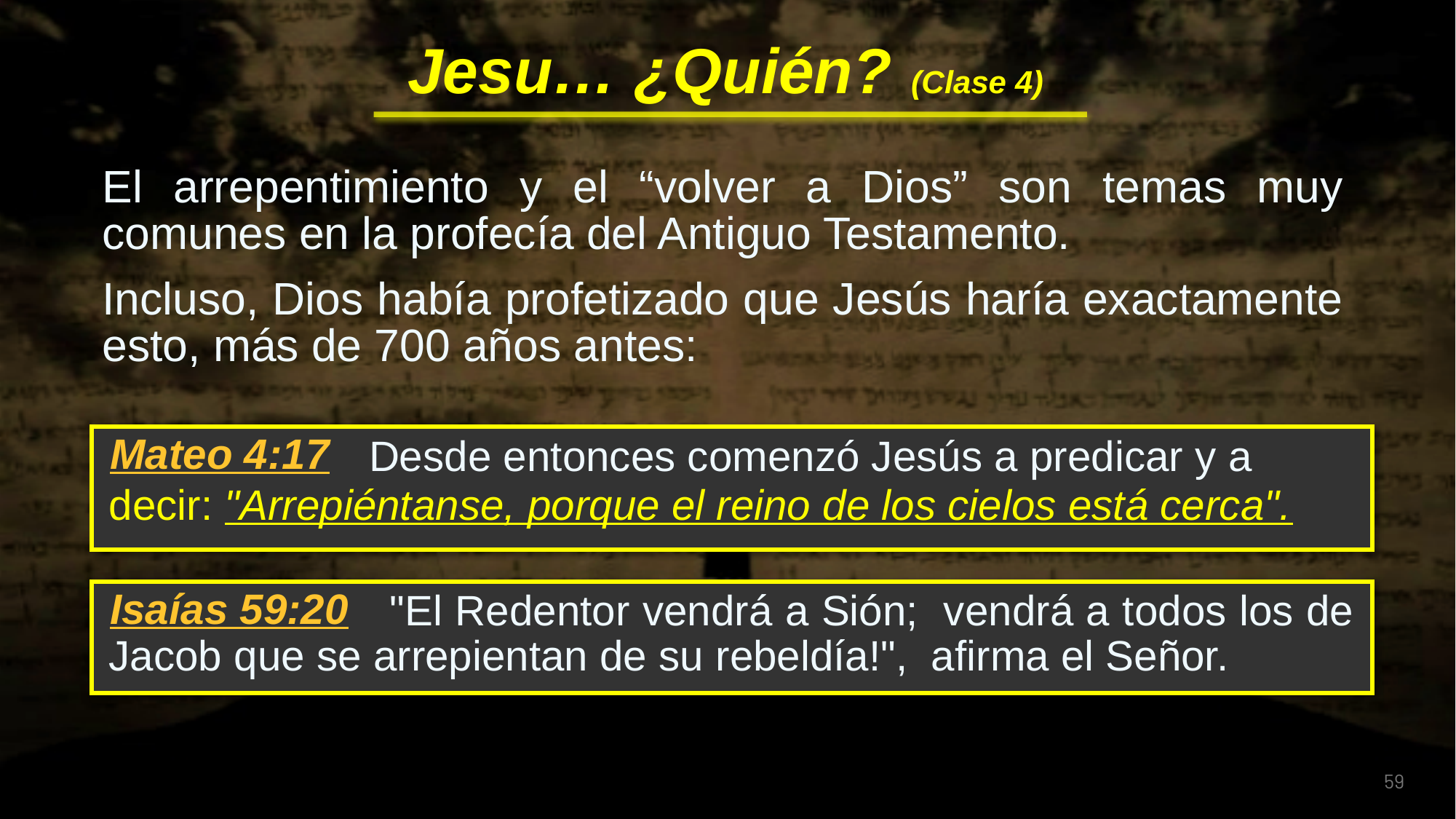

El arrepentimiento y el “volver a Dios” son temas muy comunes en la profecía del Antiguo Testamento.
Incluso, Dios había profetizado que Jesús haría exactamente esto, más de 700 años antes:
                      Desde entonces comenzó Jesús a predicar y a
decir: "Arrepiéntanse, porque el reino de los cielos está cerca".
Mateo 4:17
                      "El Redentor vendrá a Sión;  vendrá a todos los de Jacob que se arrepientan de su rebeldía!",  afirma el Señor.
Isaías 59:20